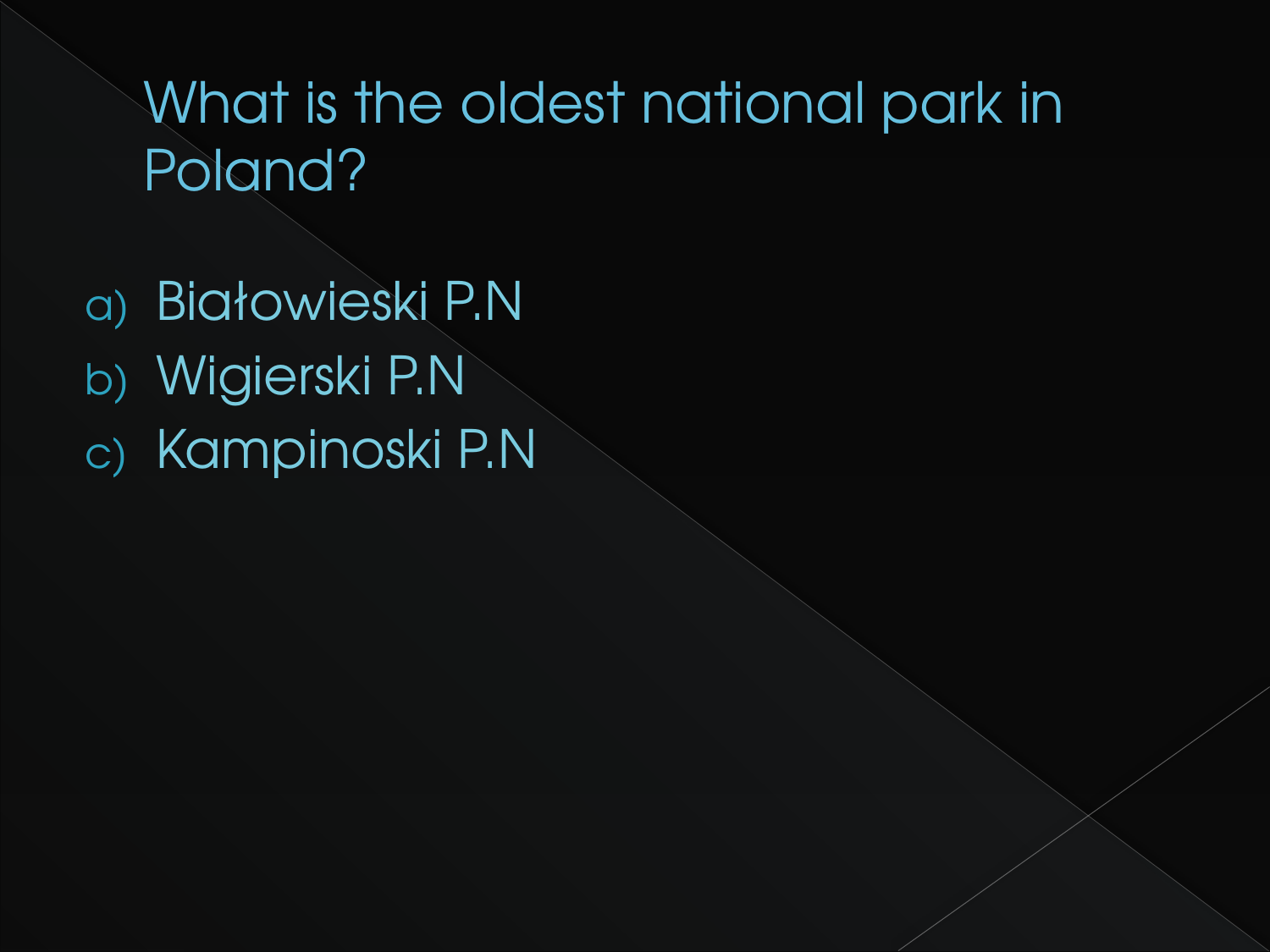

# What is the oldest national park in Poland?
Białowieski P.N
Wigierski P.N
Kampinoski P.N